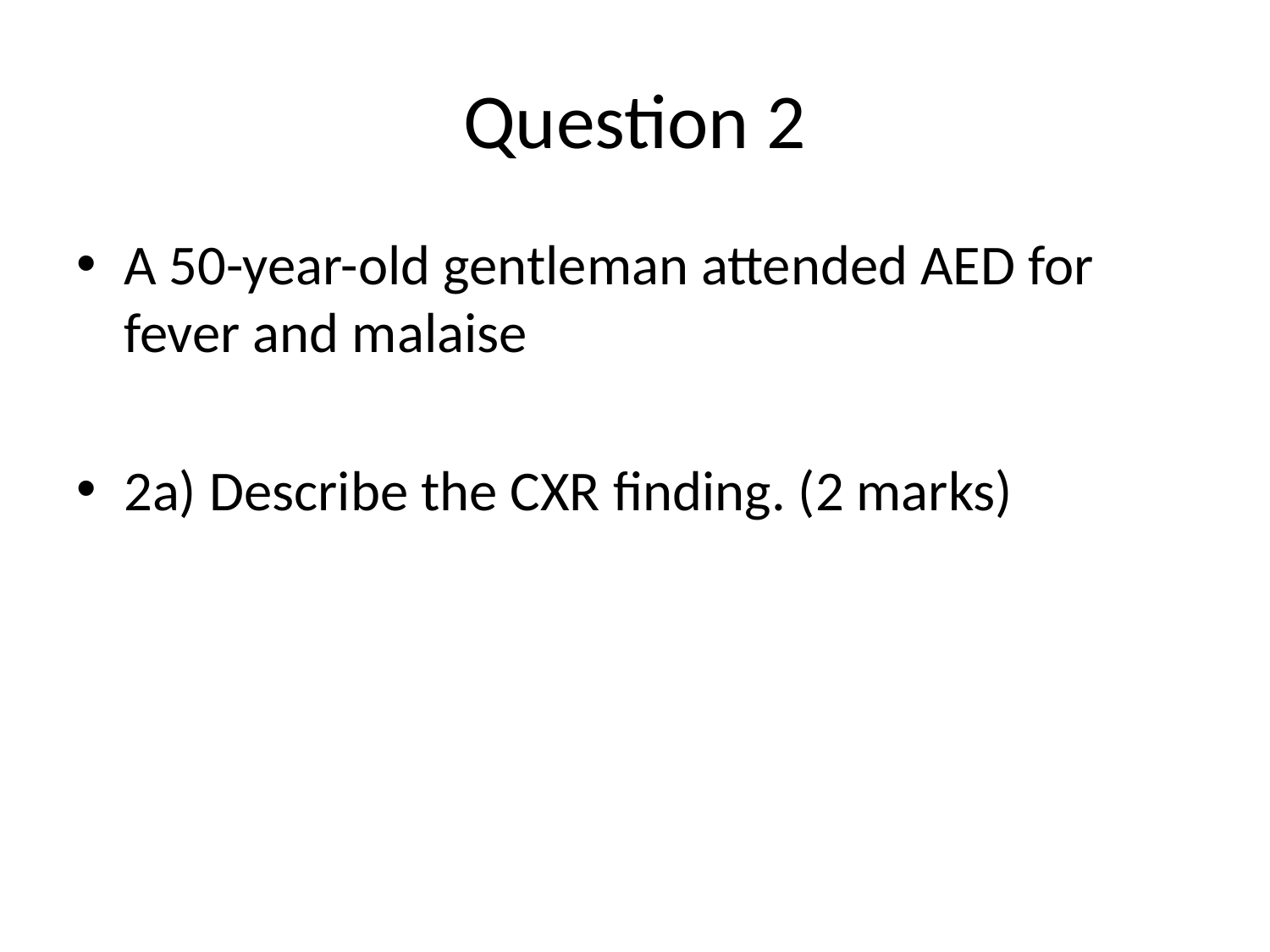

# Question 2
A 50-year-old gentleman attended AED for fever and malaise

2a) Describe the CXR finding. (2 marks)